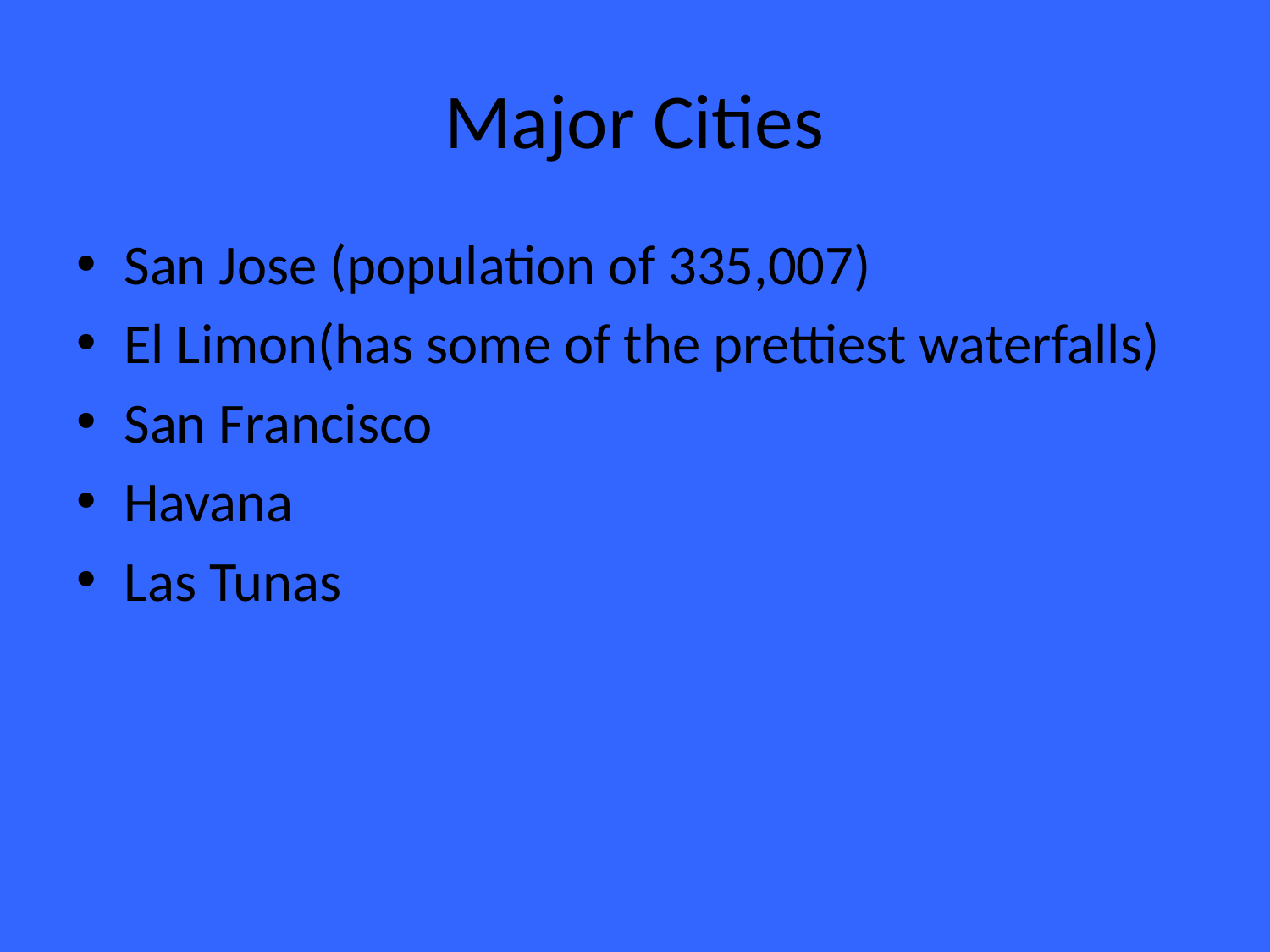

# Major Cities
San Jose (population of 335,007)
El Limon(has some of the prettiest waterfalls)
San Francisco
Havana
Las Tunas